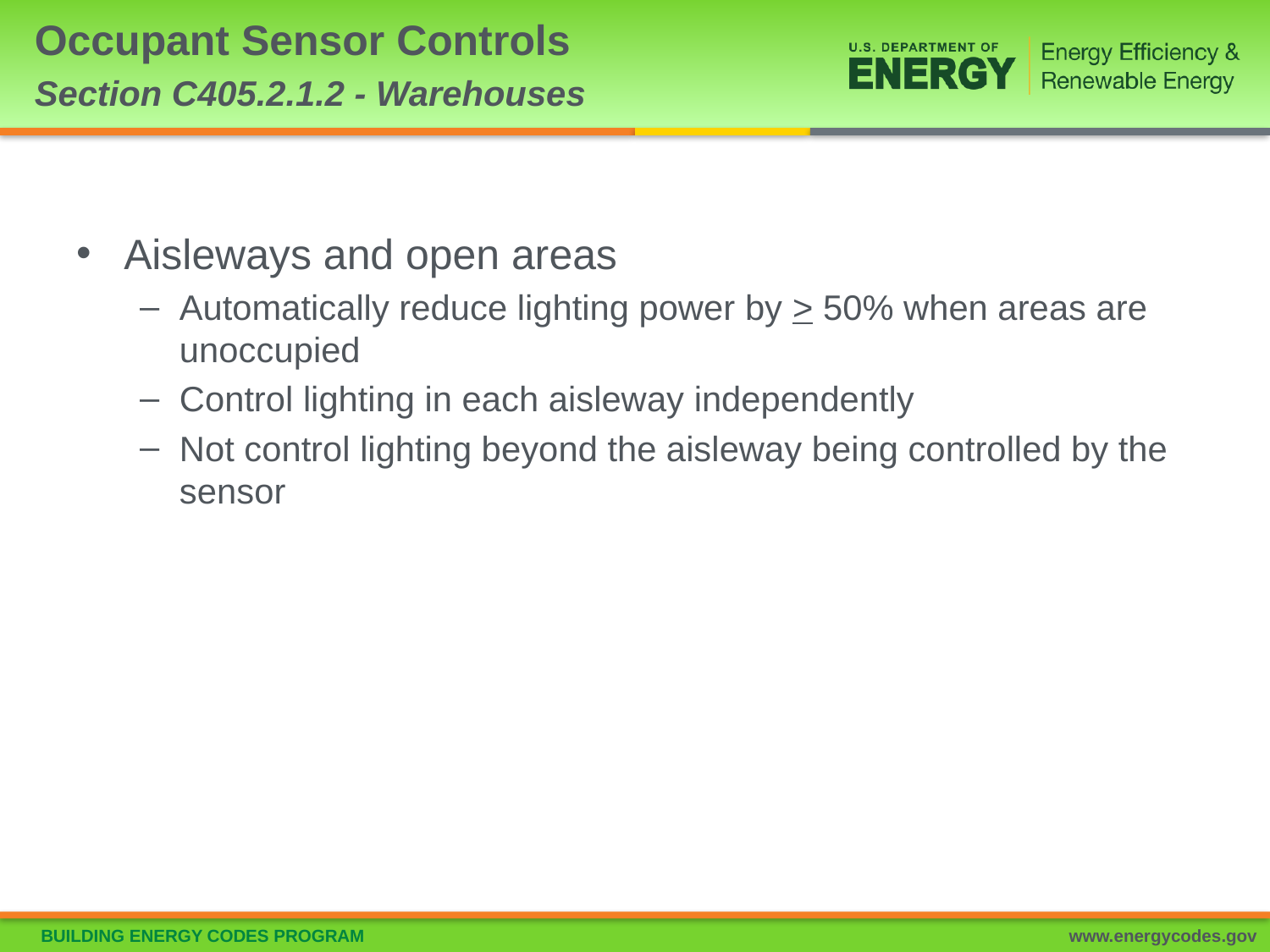

# Occupant Sensor Controls Section C405.2.1.2 - Warehouses
Aisleways and open areas
Automatically reduce lighting power by > 50% when areas are unoccupied
Control lighting in each aisleway independently
Not control lighting beyond the aisleway being controlled by the sensor